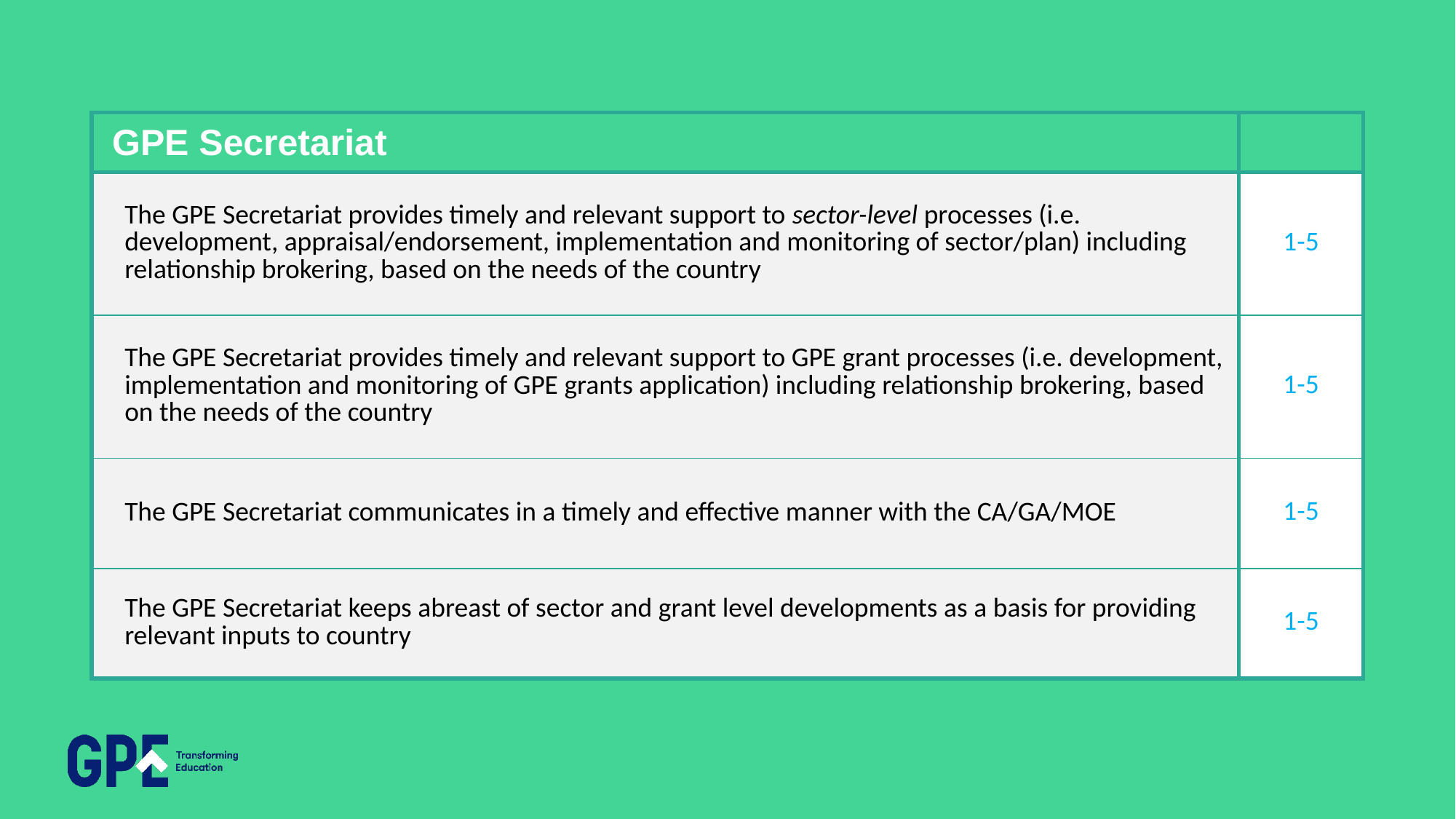

| GPE Secretariat |  |
| --- | --- |
| The GPE Secretariat provides timely and relevant support to sector-level processes (i.e. development, appraisal/endorsement, implementation and monitoring of sector/plan) including relationship brokering, based on the needs of the country | 1-5 |
| The GPE Secretariat provides timely and relevant support to GPE grant processes (i.e. development, implementation and monitoring of GPE grants application) including relationship brokering, based on the needs of the country | 1-5 |
| The GPE Secretariat communicates in a timely and effective manner with the CA/GA/MOE | 1-5 |
| The GPE Secretariat keeps abreast of sector and grant level developments as a basis for providing relevant inputs to country | 1-5 |